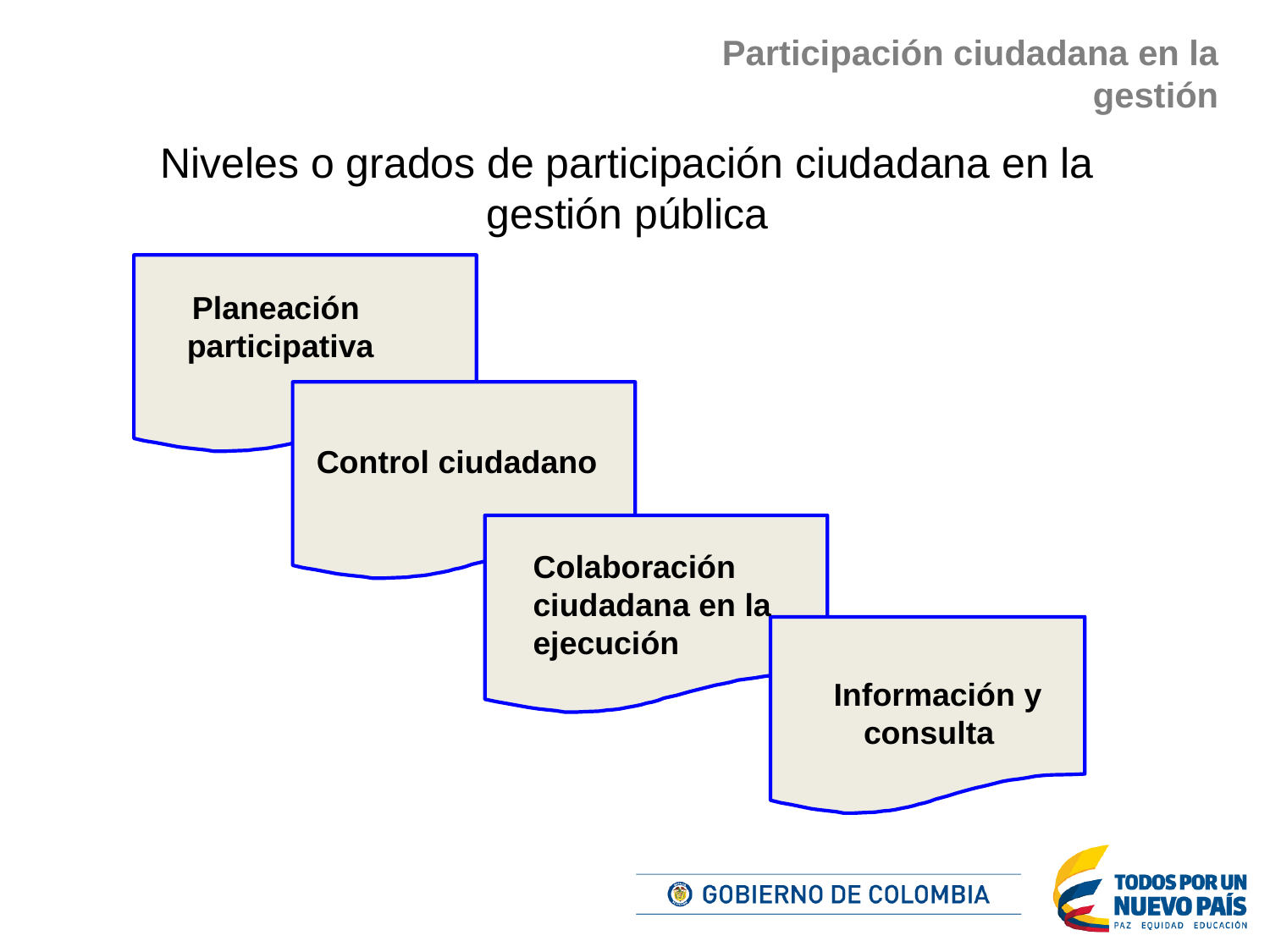

Participación ciudadana en la gestión
# Niveles o grados de participación ciudadana en la gestión pública

Planeación
participativa

Control ciudadano

Colaboración ciudadana en la ejecución

  Información y consulta